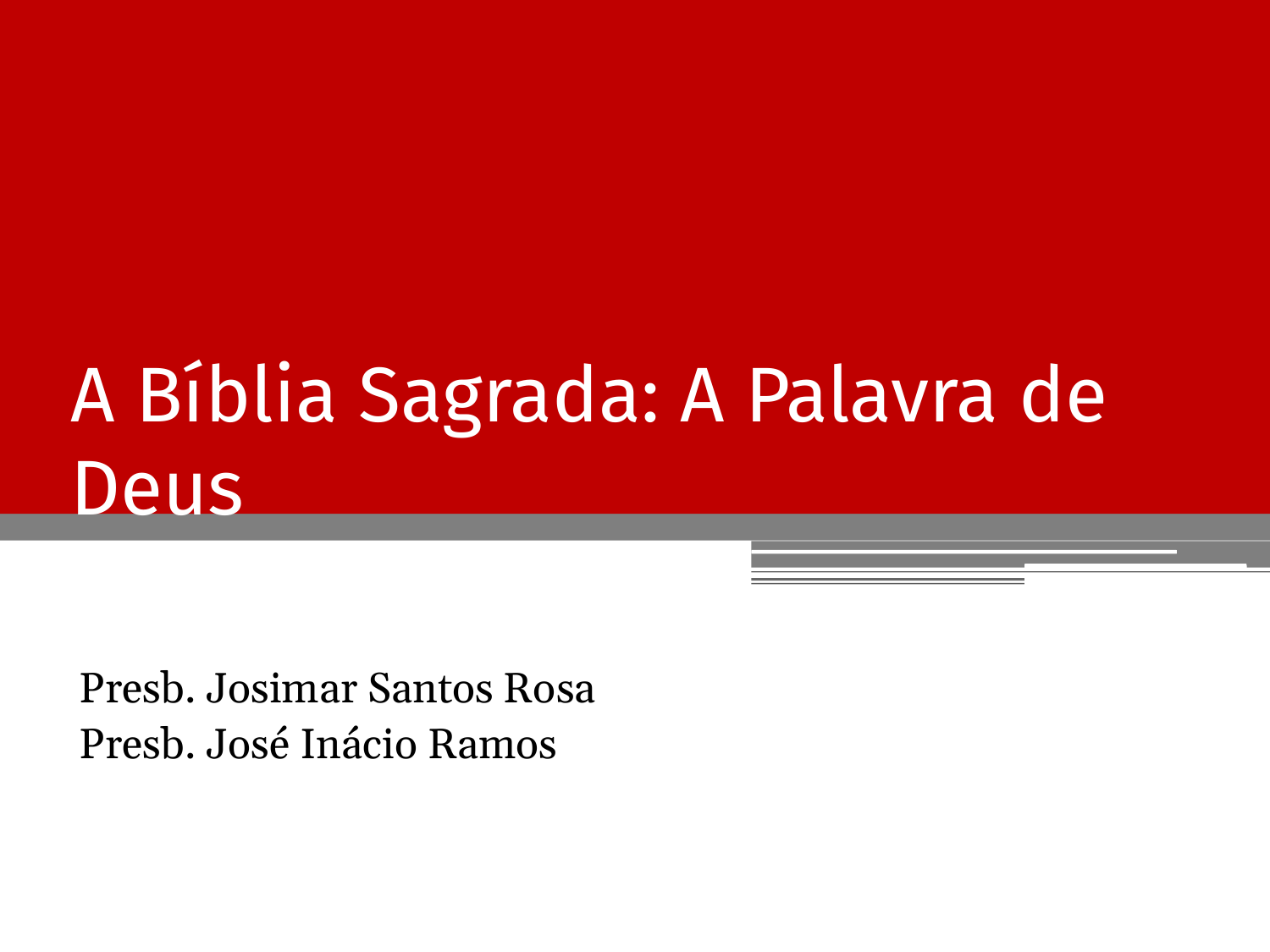

# A Bíblia Sagrada: A Palavra de Deus

Presb. Josimar Santos Rosa
Presb. José Inácio Ramos